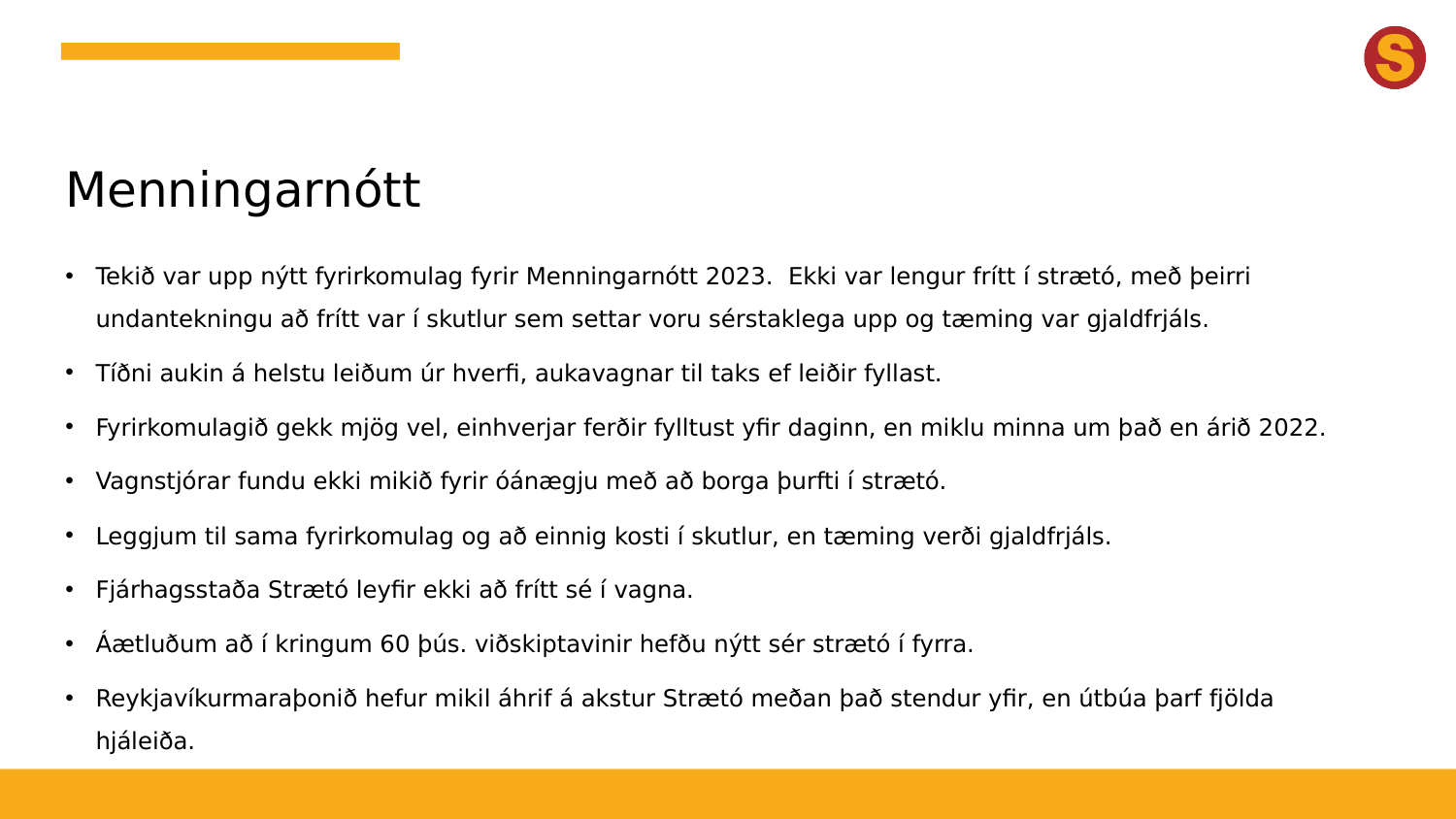

# Menningarnótt
Tekið var upp nýtt fyrirkomulag fyrir Menningarnótt 2023.  Ekki var lengur frítt í strætó, með þeirri undantekningu að frítt var í skutlur sem settar voru sérstaklega upp og tæming var gjaldfrjáls.
Tíðni aukin á helstu leiðum úr hverfi, aukavagnar til taks ef leiðir fyllast.
Fyrirkomulagið gekk mjög vel, einhverjar ferðir fylltust yfir daginn, en miklu minna um það en árið 2022.
Vagnstjórar fundu ekki mikið fyrir óánægju með að borga þurfti í strætó.
Leggjum til sama fyrirkomulag og að einnig kosti í skutlur, en tæming verði gjaldfrjáls.
Fjárhagsstaða Strætó leyfir ekki að frítt sé í vagna.
Áætluðum að í kringum 60 þús. viðskiptavinir hefðu nýtt sér strætó í fyrra.
Reykjavíkurmaraþonið hefur mikil áhrif á akstur Strætó meðan það stendur yfir, en útbúa þarf fjölda hjáleiða.